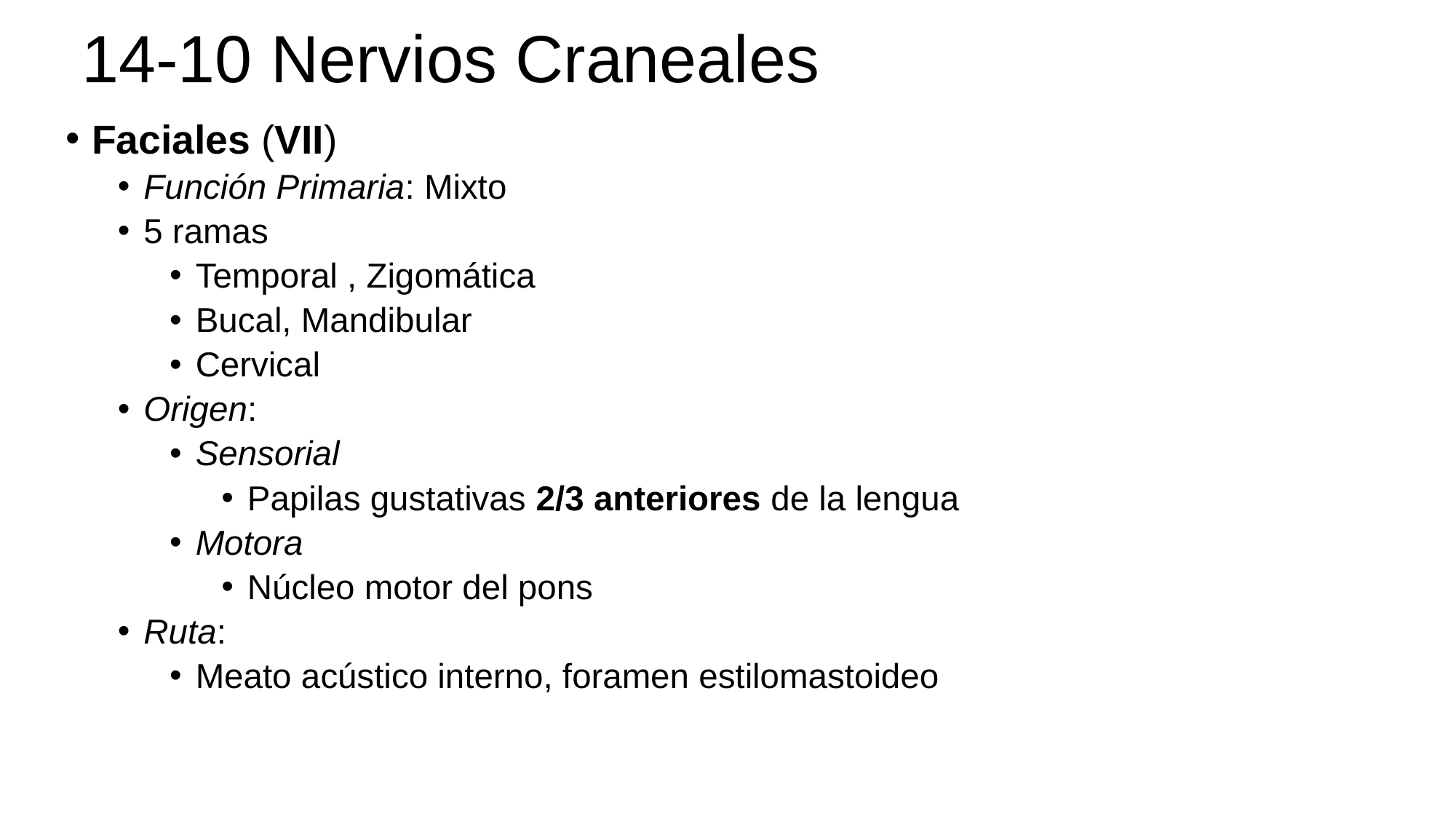

# 14-10 Nervios Craneales
Faciales (VII)
Función Primaria: Mixto
5 ramas
Temporal , Zigomática
Bucal, Mandibular
Cervical
Origen:
Sensorial
Papilas gustativas 2/3 anteriores de la lengua
Motora
Núcleo motor del pons
Ruta:
Meato acústico interno, foramen estilomastoideo